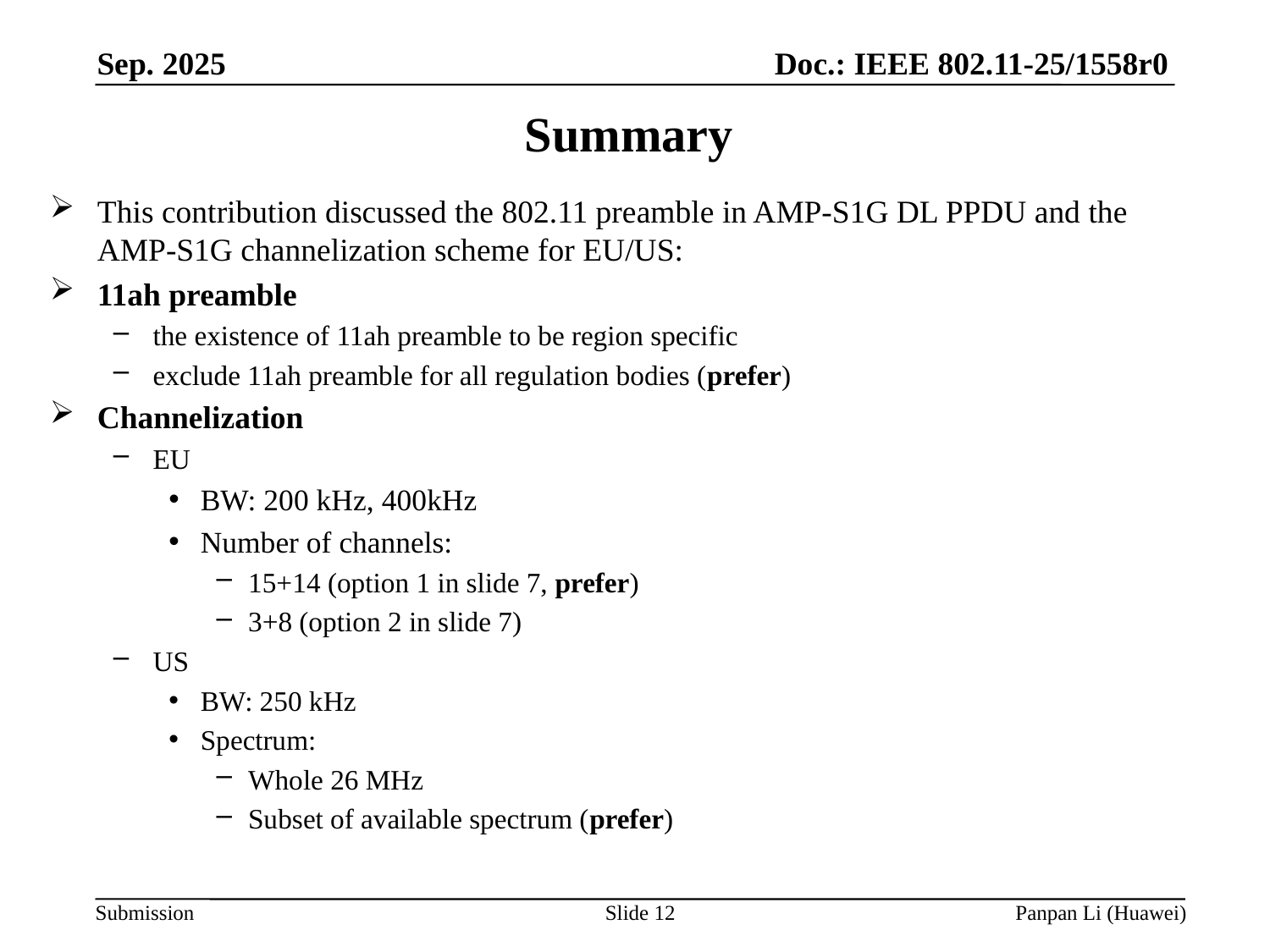

# Summary
This contribution discussed the 802.11 preamble in AMP-S1G DL PPDU and the AMP-S1G channelization scheme for EU/US:
11ah preamble
the existence of 11ah preamble to be region specific
exclude 11ah preamble for all regulation bodies (prefer)
Channelization
EU
BW: 200 kHz, 400kHz
Number of channels:
15+14 (option 1 in slide 7, prefer)
3+8 (option 2 in slide 7)
US
BW: 250 kHz
Spectrum:
Whole 26 MHz
Subset of available spectrum (prefer)

Slide 12
Panpan Li (Huawei)